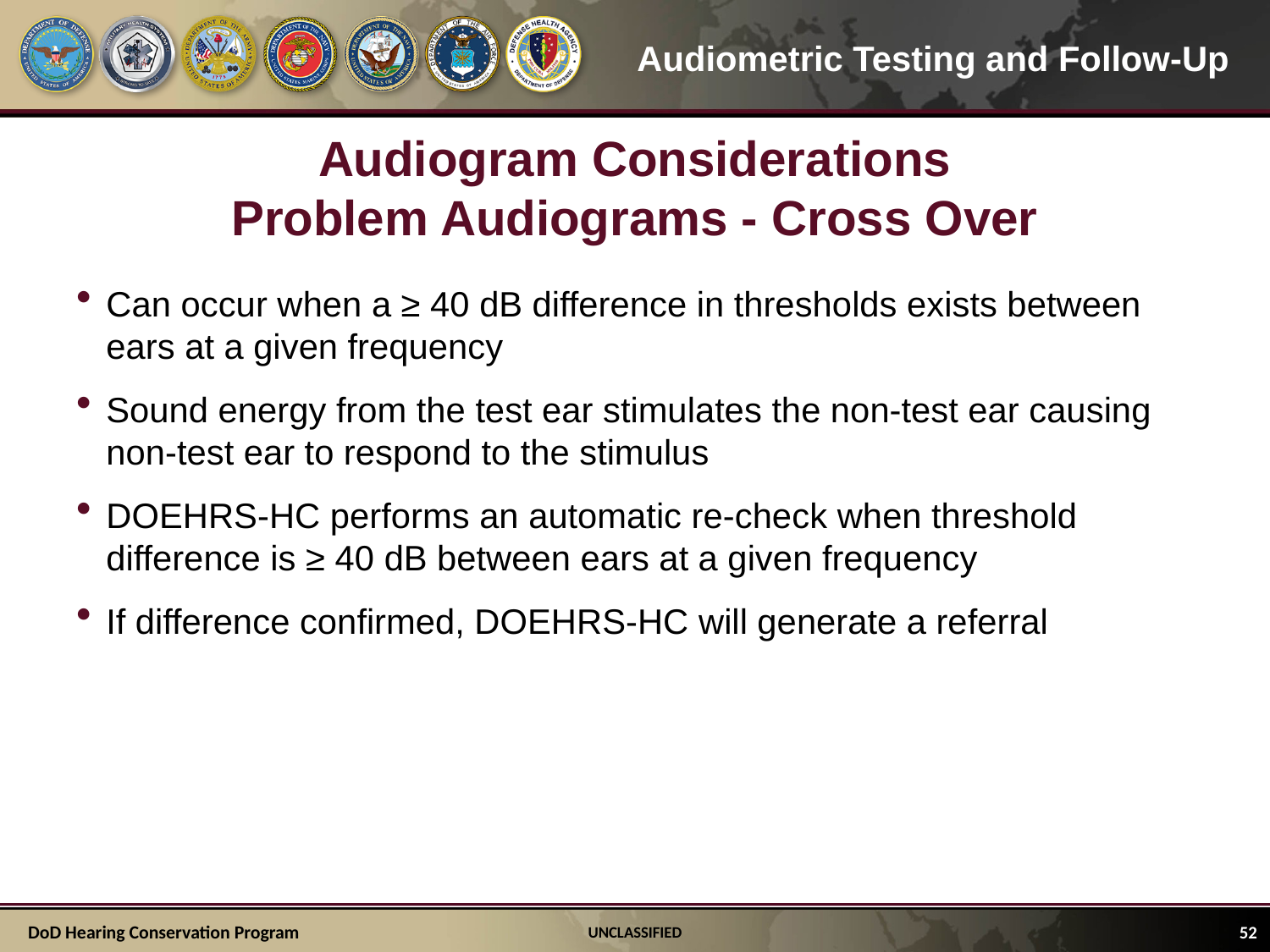

# Audiogram Considerations Problem Audiograms - Cross Over
Can occur when a ≥ 40 dB difference in thresholds exists between ears at a given frequency
Sound energy from the test ear stimulates the non-test ear causing non-test ear to respond to the stimulus
DOEHRS-HC performs an automatic re-check when threshold difference is ≥ 40 dB between ears at a given frequency
If difference confirmed, DOEHRS-HC will generate a referral